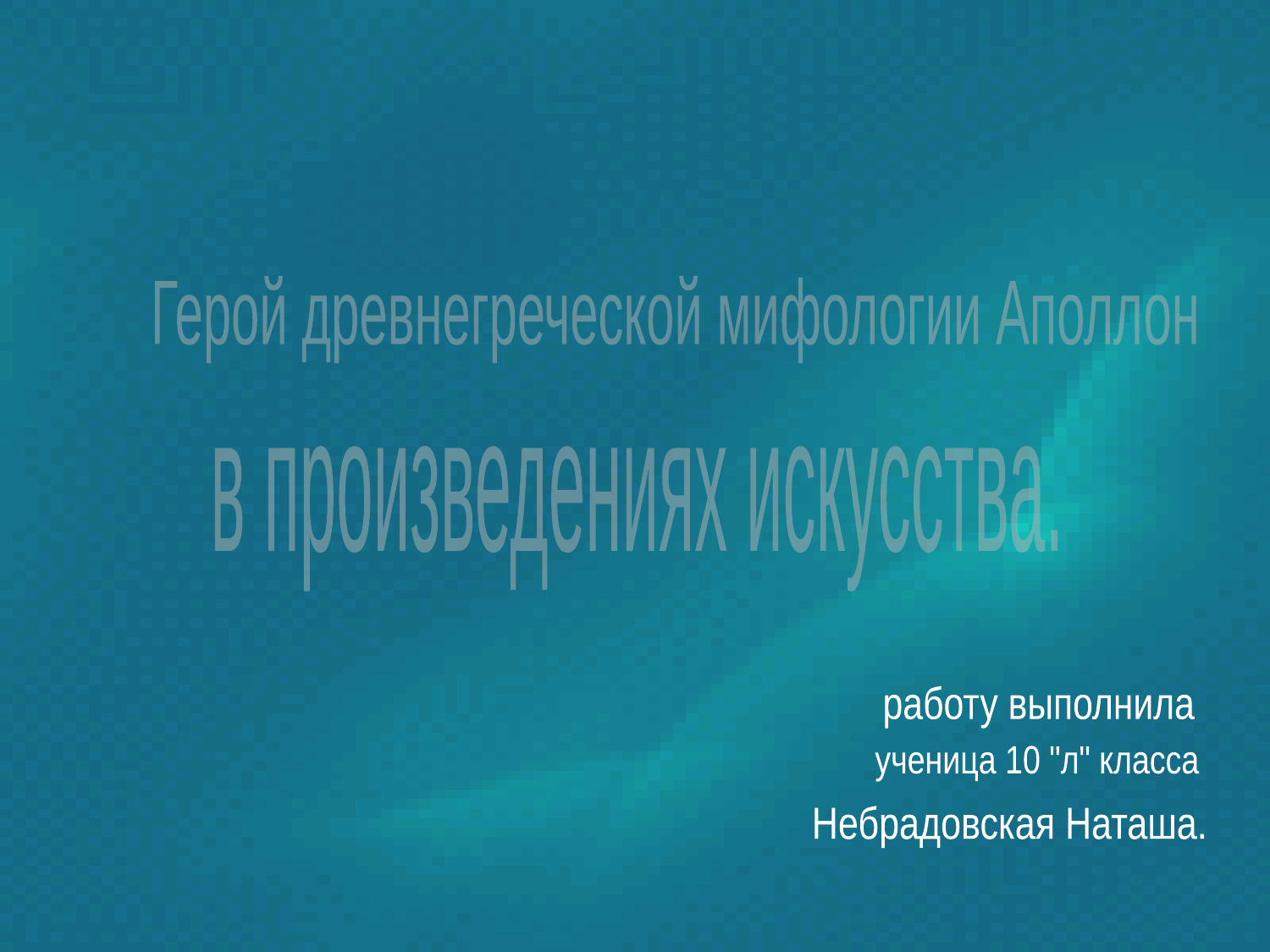

Герой древнегреческой мифологии Аполлон
в произведениях искусства.
работу выполнила
ученица 10 "л" класса
Небрадовская Наташа.